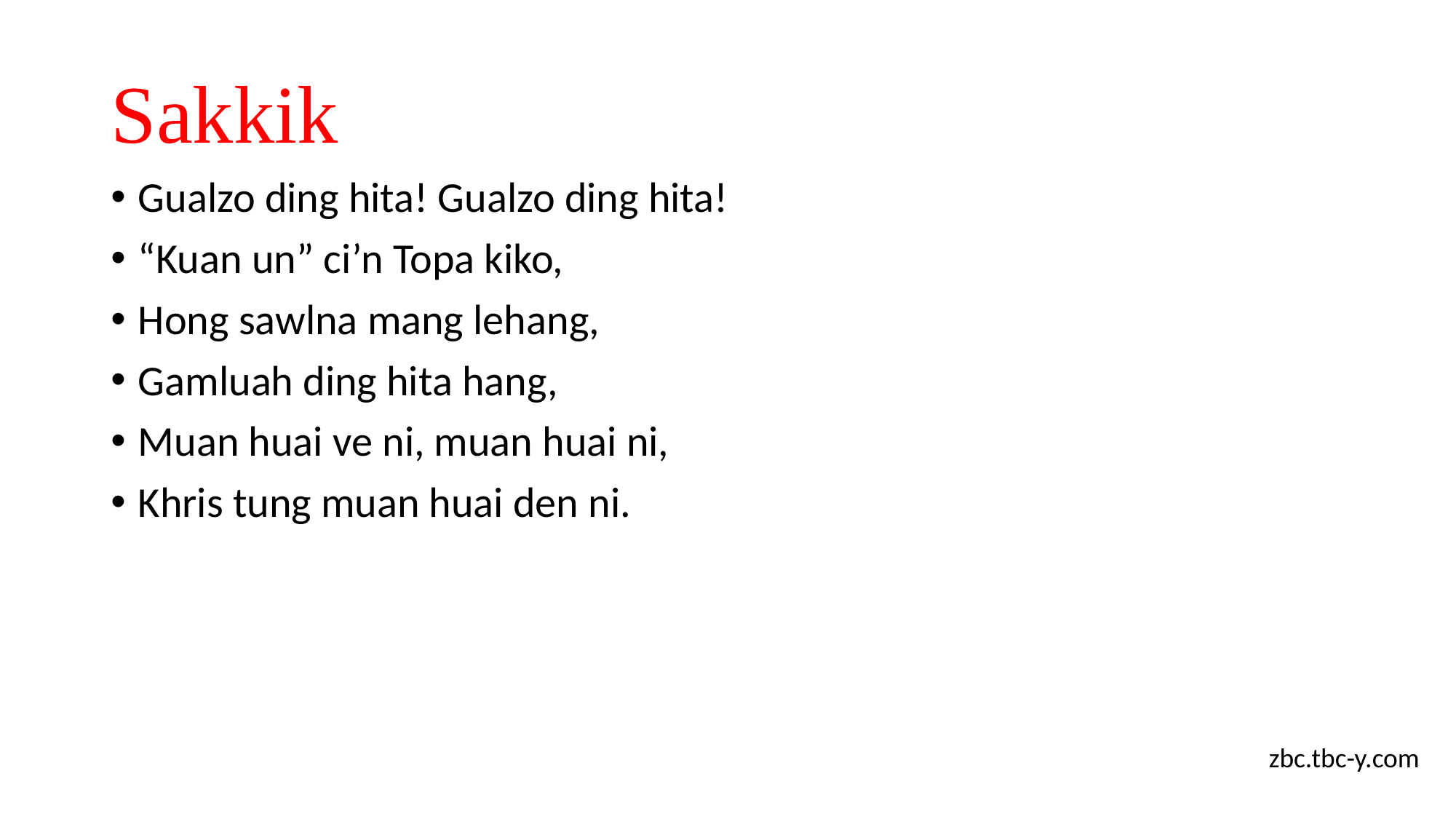

# Sakkik
Gualzo ding hita! Gualzo ding hita!
“Kuan un” ci’n Topa kiko,
Hong sawlna mang lehang,
Gamluah ding hita hang,
Muan huai ve ni, muan huai ni,
Khris tung muan huai den ni.

zbc.tbc-y.com